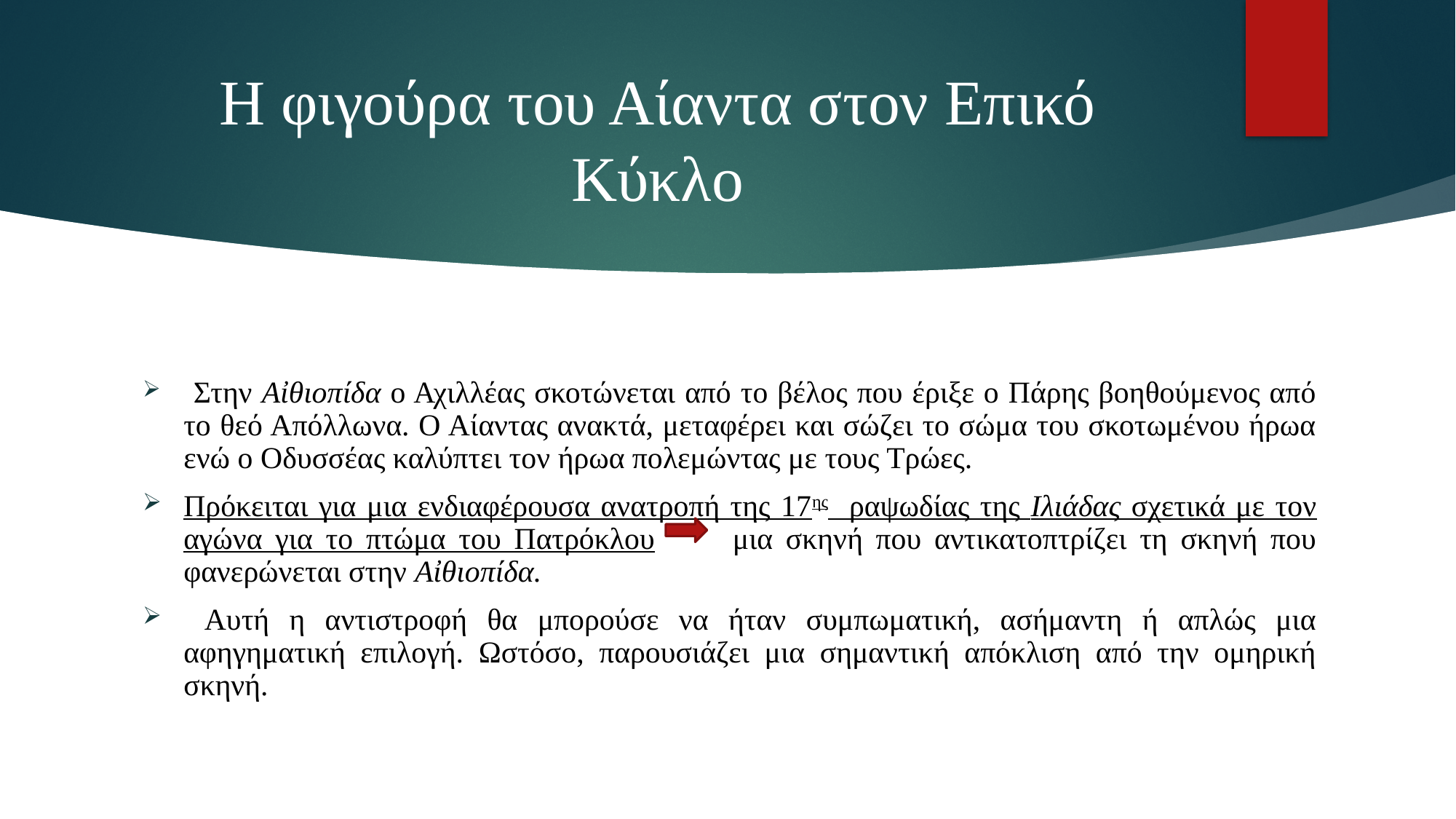

# Η φιγούρα του Αίαντα στον Επικό  Κύκλο

 Στην Αἰθιοπίδα ο Αχιλλέας σκοτώνεται από το βέλος που έριξε ο Πάρης βοηθούμενος από το θεό Απόλλωνα. Ο Αίαντας ανακτά, μεταφέρει και σώζει το σώμα του σκοτωμένου ήρωα ενώ ο Οδυσσέας καλύπτει τον ήρωα πολεμώντας με τους Τρώες.
Πρόκειται για μια ενδιαφέρουσα ανατροπή της 17ης  ραψωδίας της Ιλιάδας σχετικά με τον αγώνα για το πτώμα του Πατρόκλου      μια σκηνή που αντικατοπτρίζει τη σκηνή που φανερώνεται στην Αἰθιοπίδα.
 Αυτή η αντιστροφή θα μπορούσε να ήταν συμπωματική, ασήμαντη ή απλώς μια αφηγηματική επιλογή. Ωστόσο, παρουσιάζει μια σημαντική απόκλιση από την ομηρική σκηνή.